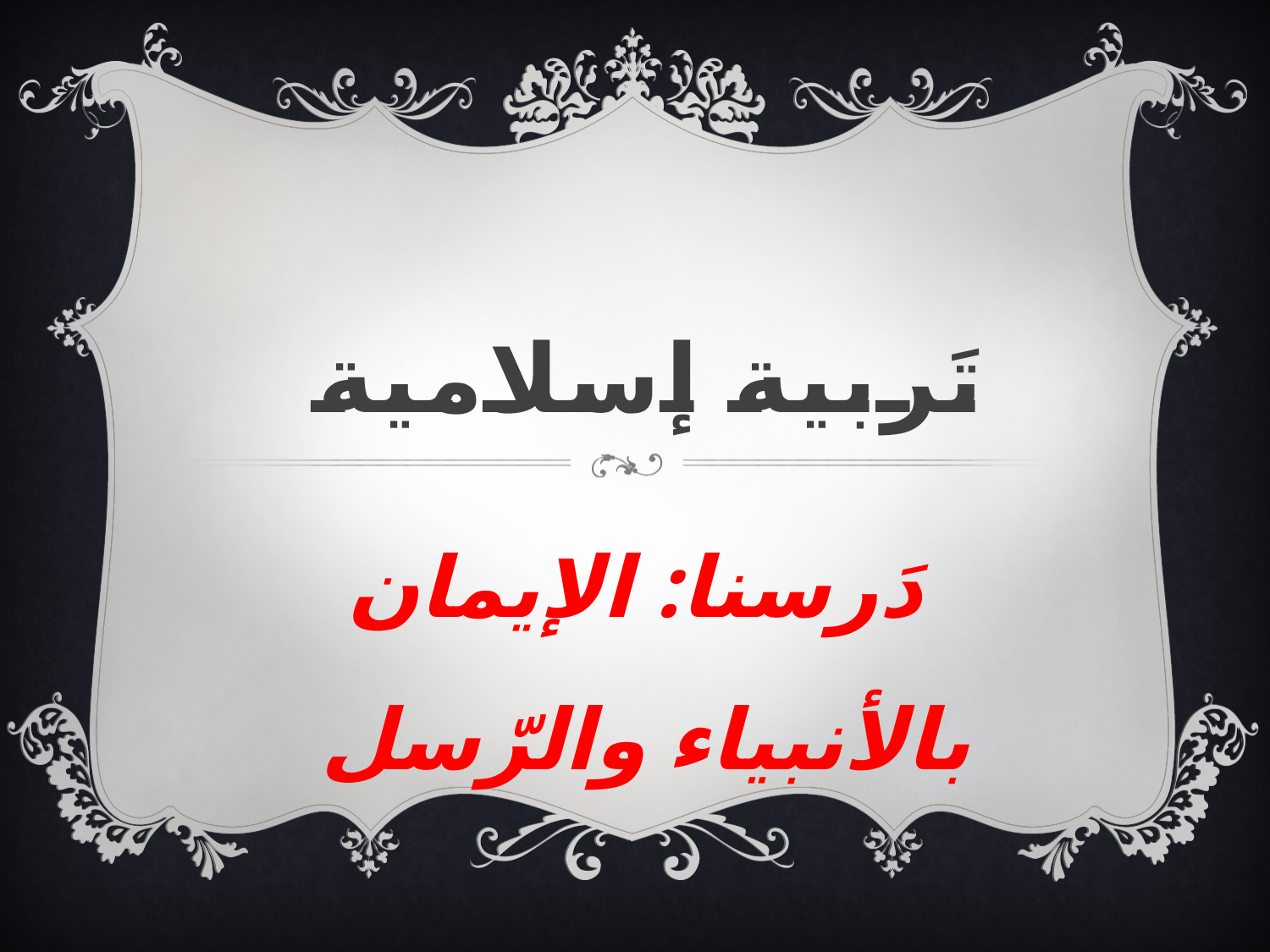

# تَربية إسلامية
دَرسنا: الإيمان بالأنبياء والرّسل